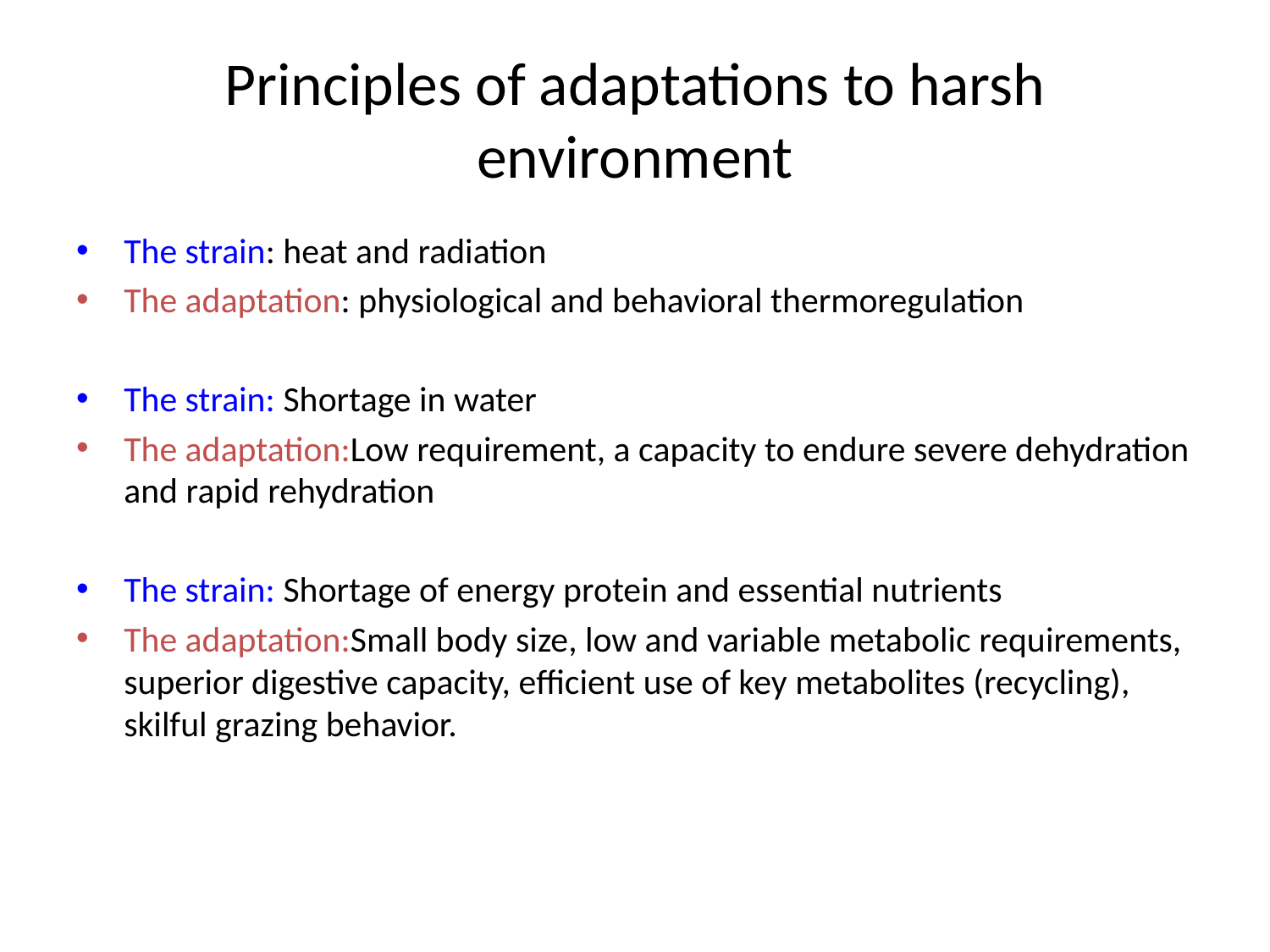

# Principles of adaptations to harsh environment
The strain: heat and radiation
The adaptation: physiological and behavioral thermoregulation

The strain: Shortage in water
The adaptation:Low requirement, a capacity to endure severe dehydration and rapid rehydration

The strain: Shortage of energy protein and essential nutrients
The adaptation:Small body size, low and variable metabolic requirements, superior digestive capacity, efficient use of key metabolites (recycling), skilful grazing behavior.